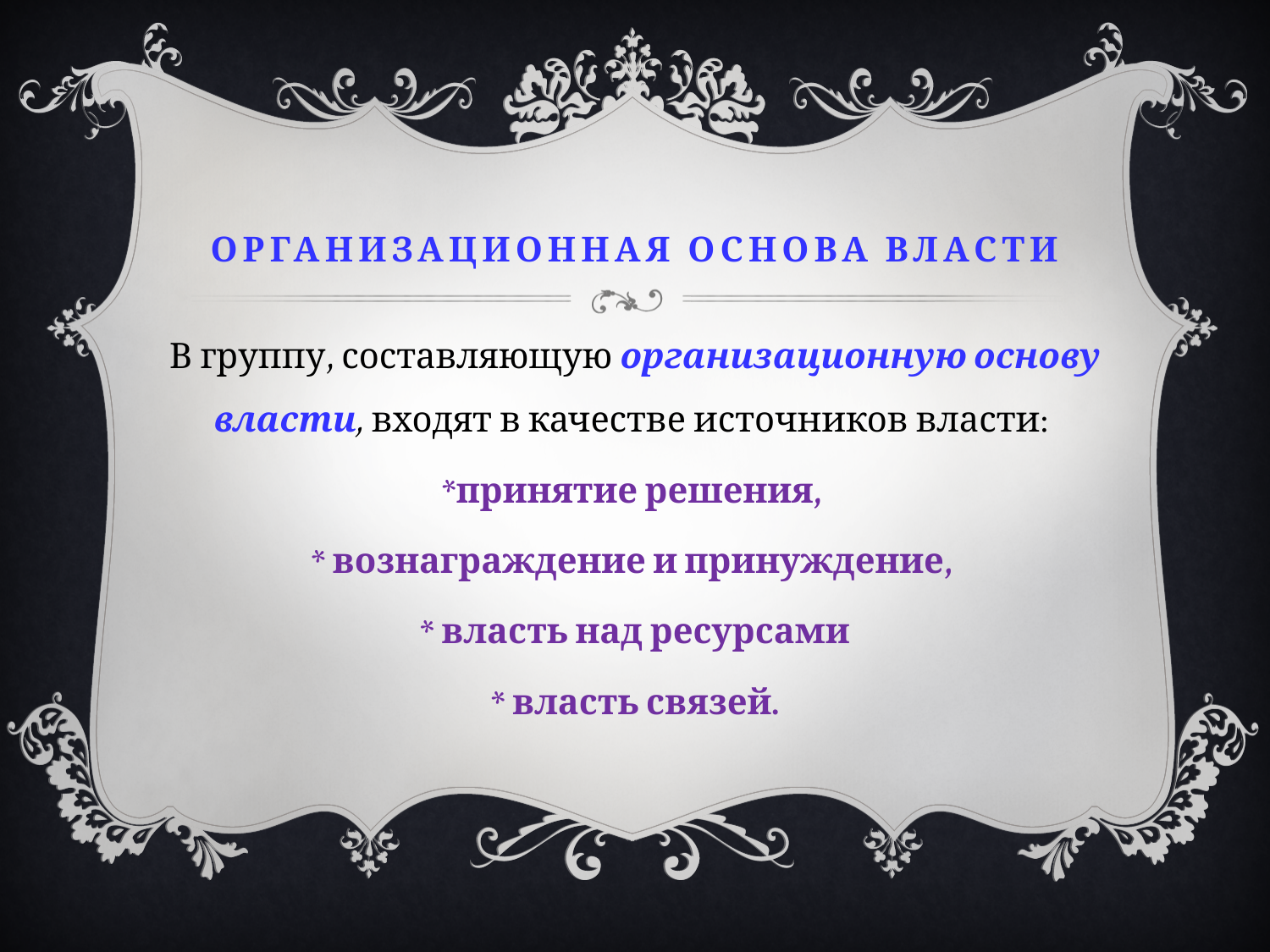

# Организационная основа власти
В группу, составляющую организационную основу власти, входят в качестве источников власти:
*принятие решения,
* вознаграждение и принуждение,
* власть над ресурсами
* власть связей.